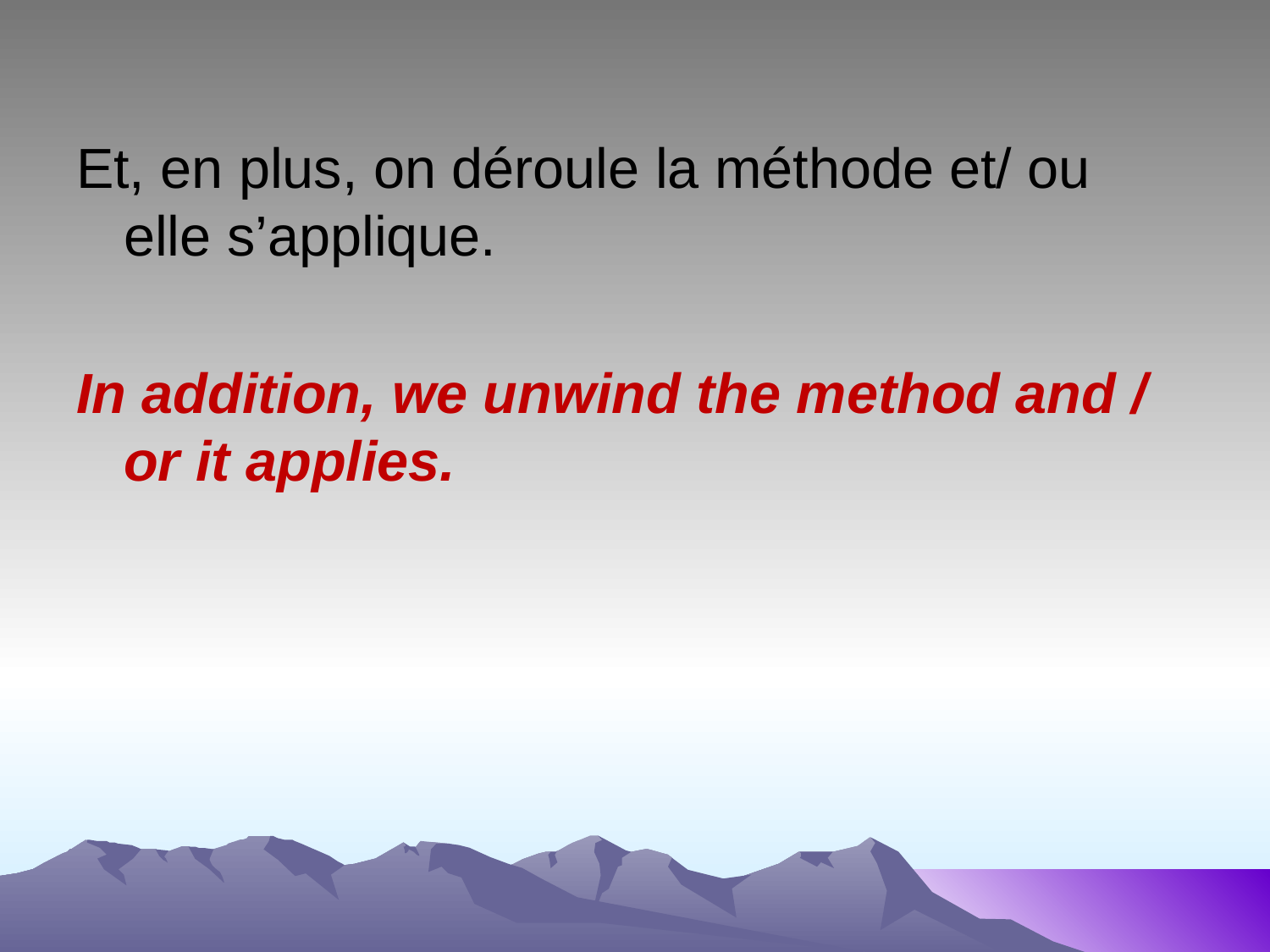

Et, en plus, on déroule la méthode et/ ou elle s’applique.

In addition, we unwind the method and / or it applies.